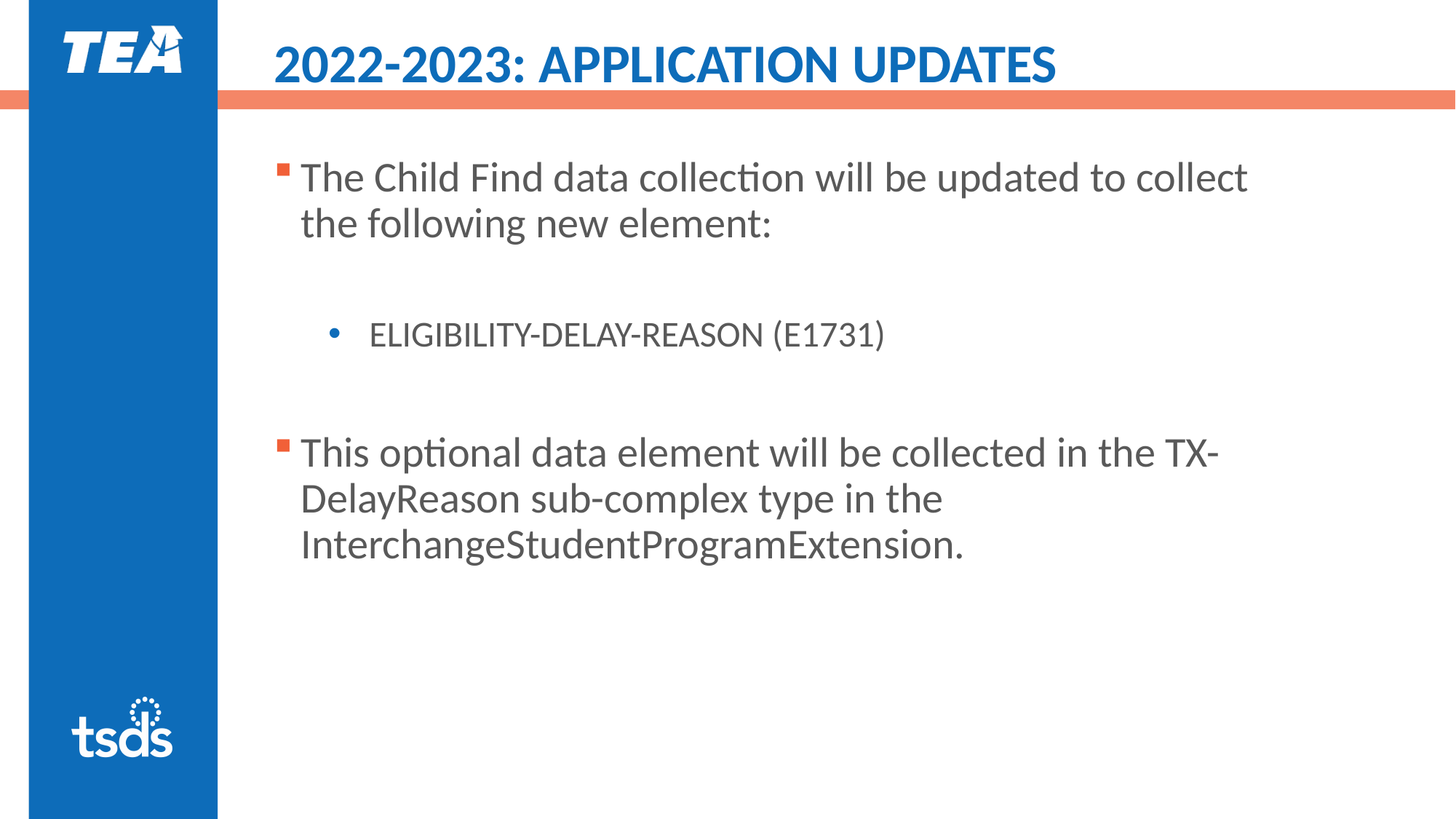

# 2022-2023: APPLICATION UPDATES
The Child Find data collection will be updated to collect the following new element:

ELIGIBILITY-DELAY-REASON (E1731)

This optional data element will be collected in the TX-DelayReason sub-complex type in the InterchangeStudentProgramExtension.